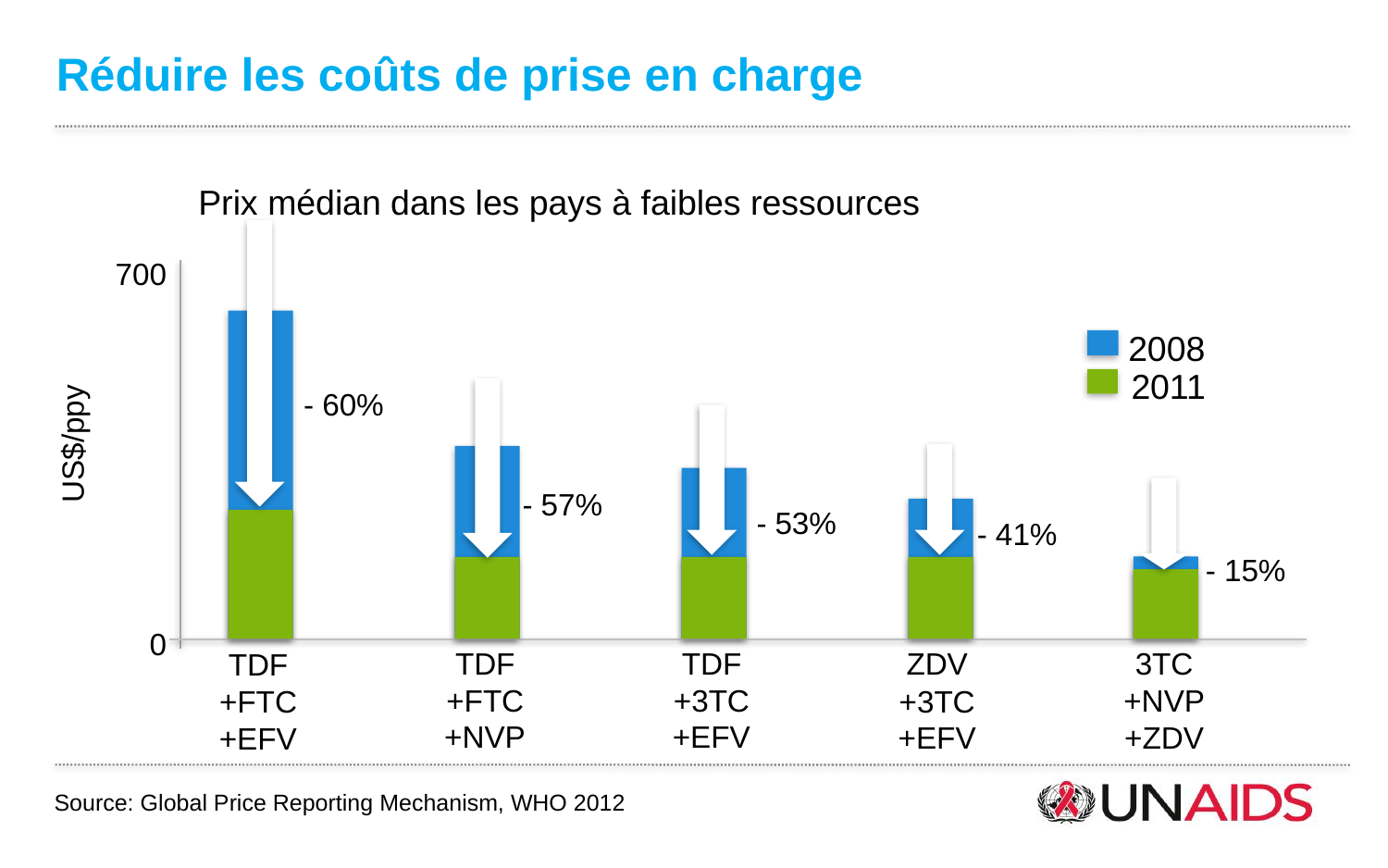

Réduire les coûts de prise en charge
Prix médian dans les pays à faibles ressources

700

2008

2011

- 60%

US$/ppy

- 57%
- 53%

- 41%

- 15%

0
TDF
+FTC
+NVP
TDF
+3TC
+EFV
3TC
+NVP
+ZDV
ZDV
+3TC
+EFV
TDF
+FTC
+EFV
Source: Global Price Reporting Mechanism, WHO 2012